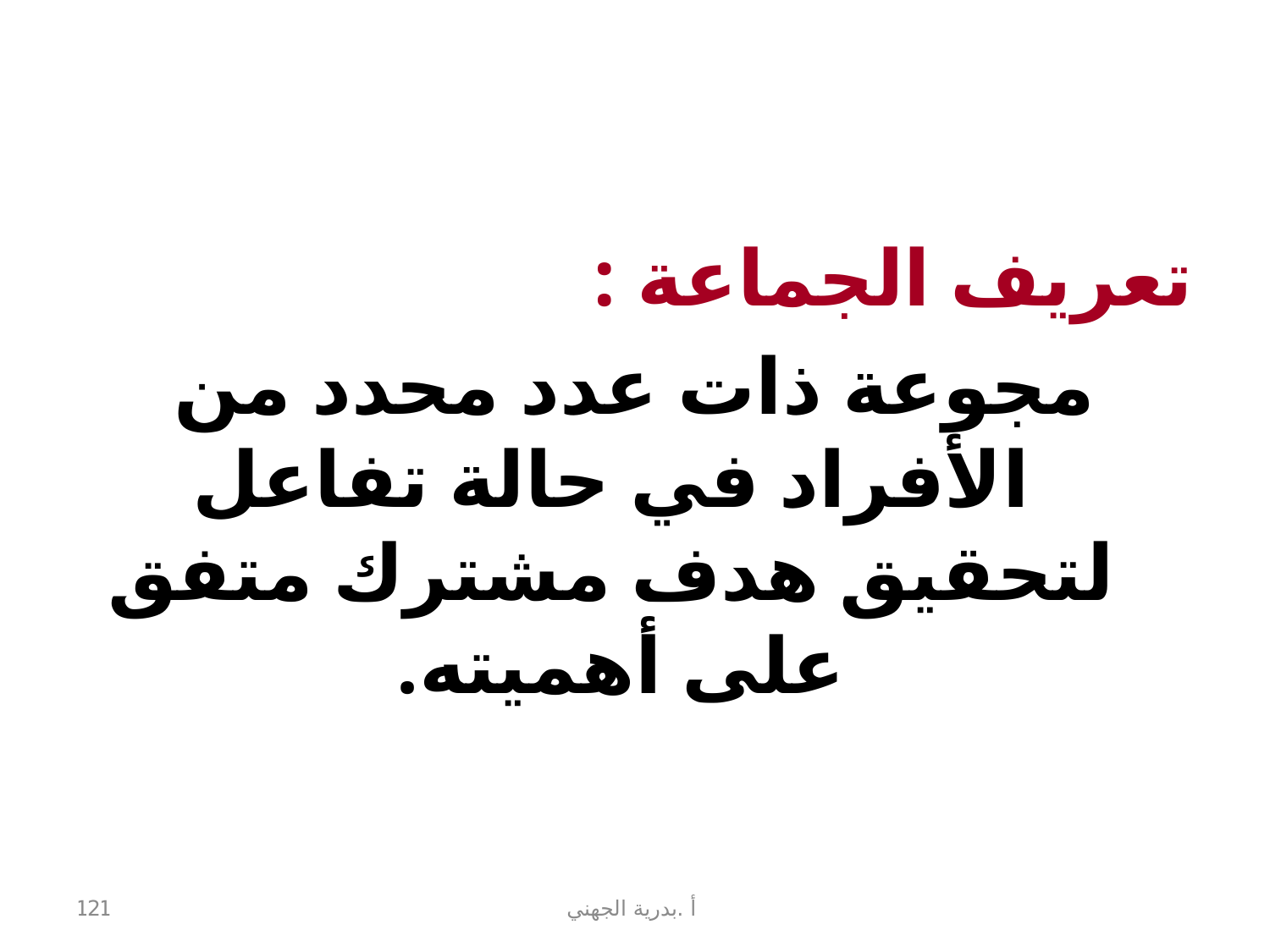

# ديناميكية المجموعات
تعريف الجماعة :
مجوعة ذات عدد محدد من الأفراد في حالة تفاعل لتحقيق هدف مشترك متفق على أهميته.

121
أ .بدرية الجهني